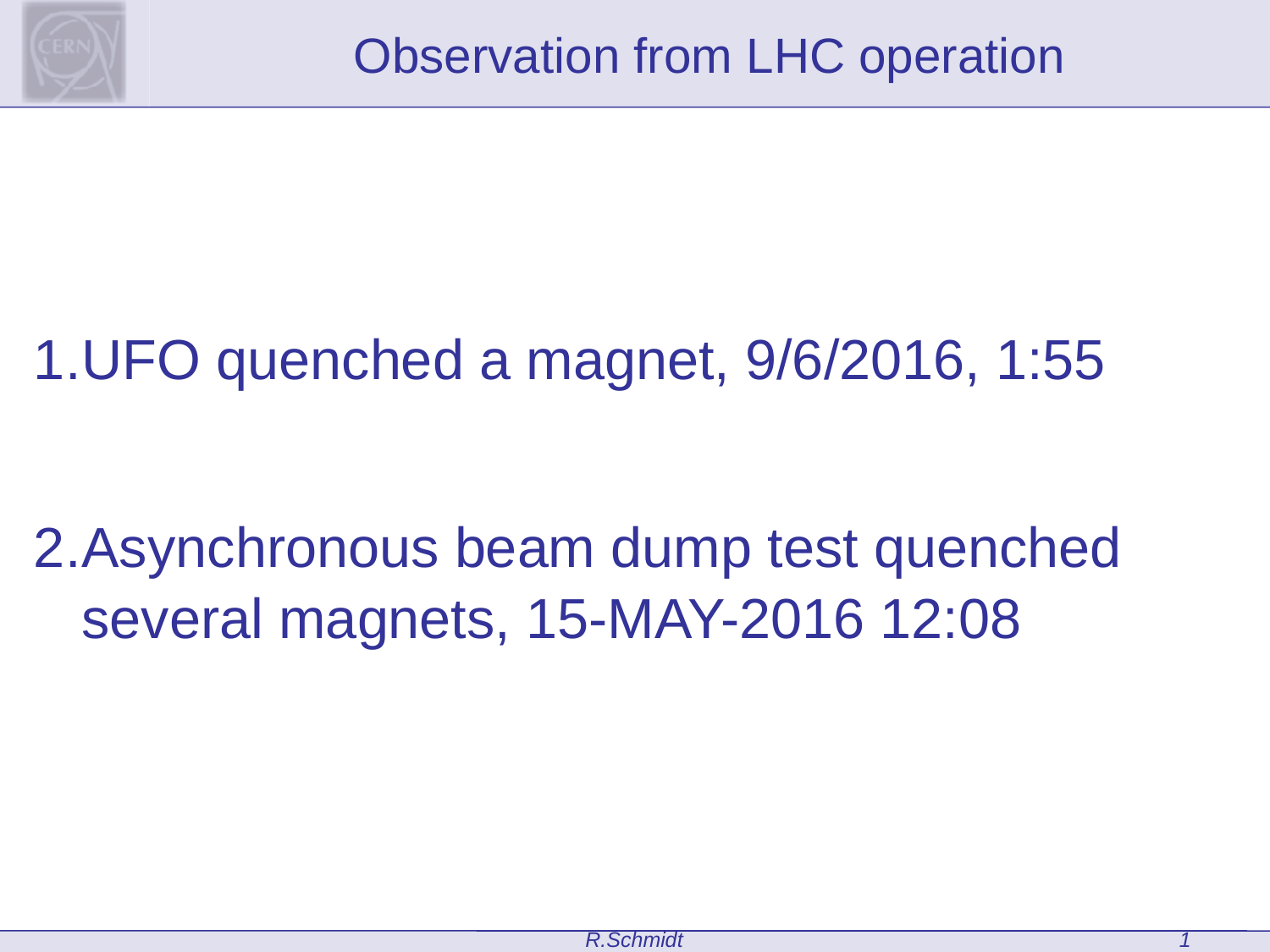

# Observation from LHC operation

UFO quenched a magnet, 9/6/2016, 1:55

Asynchronous beam dump test quenched several magnets, 15-MAY-2016 12:08

1